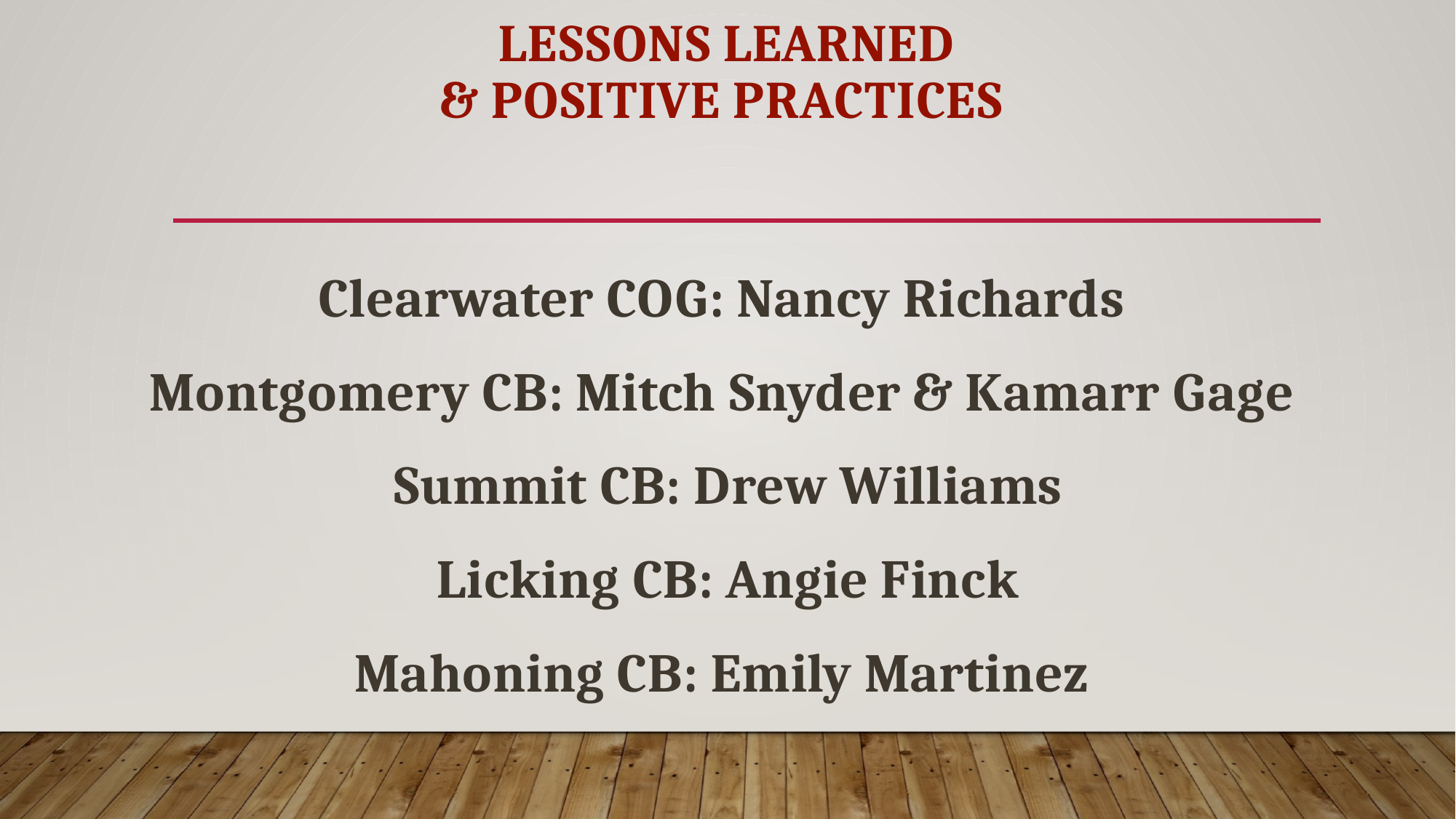

# Lessons Learned & Positive Practices
Clearwater COG: Nancy Richards
Montgomery CB: Mitch Snyder & Kamarr Gage
Summit CB: Drew Williams
Licking CB: Angie Finck
Mahoning CB: Emily Martinez